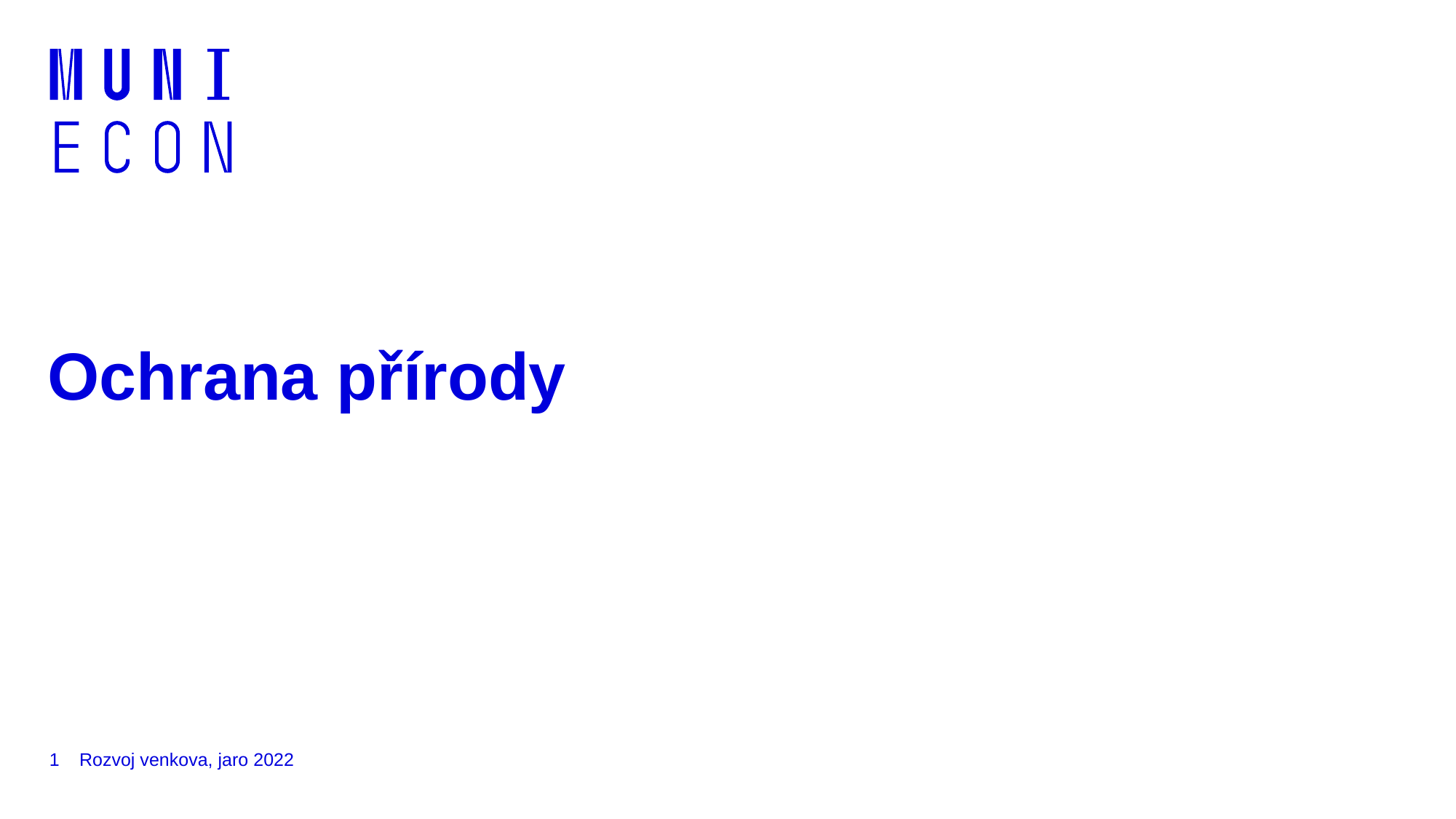

# Ochrana přírody

1
Rozvoj venkova, jaro 2022